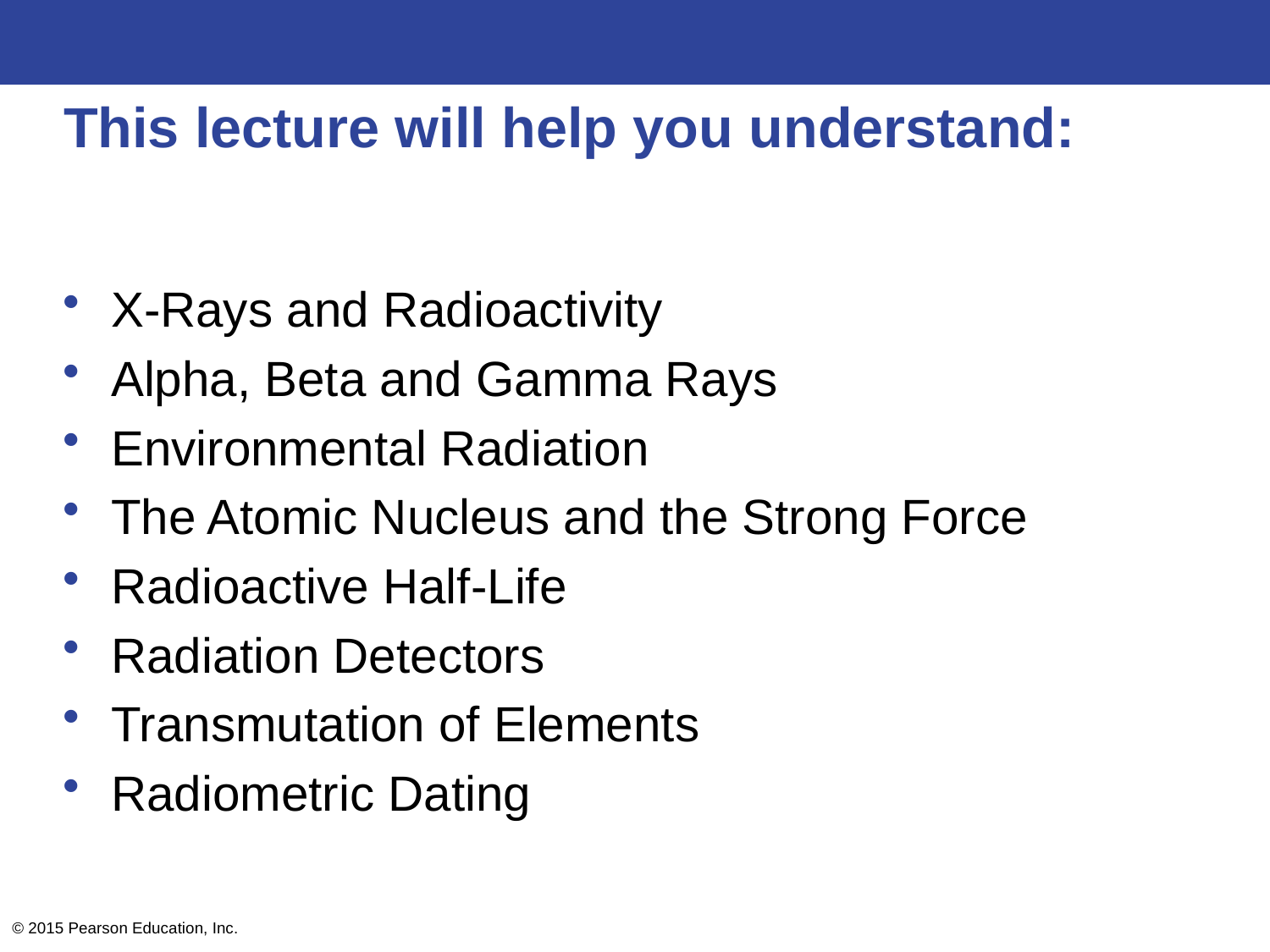

# This lecture will help you understand:
X-Rays and Radioactivity
Alpha, Beta and Gamma Rays
Environmental Radiation
The Atomic Nucleus and the Strong Force
Radioactive Half-Life
Radiation Detectors
Transmutation of Elements
Radiometric Dating
© 2015 Pearson Education, Inc.